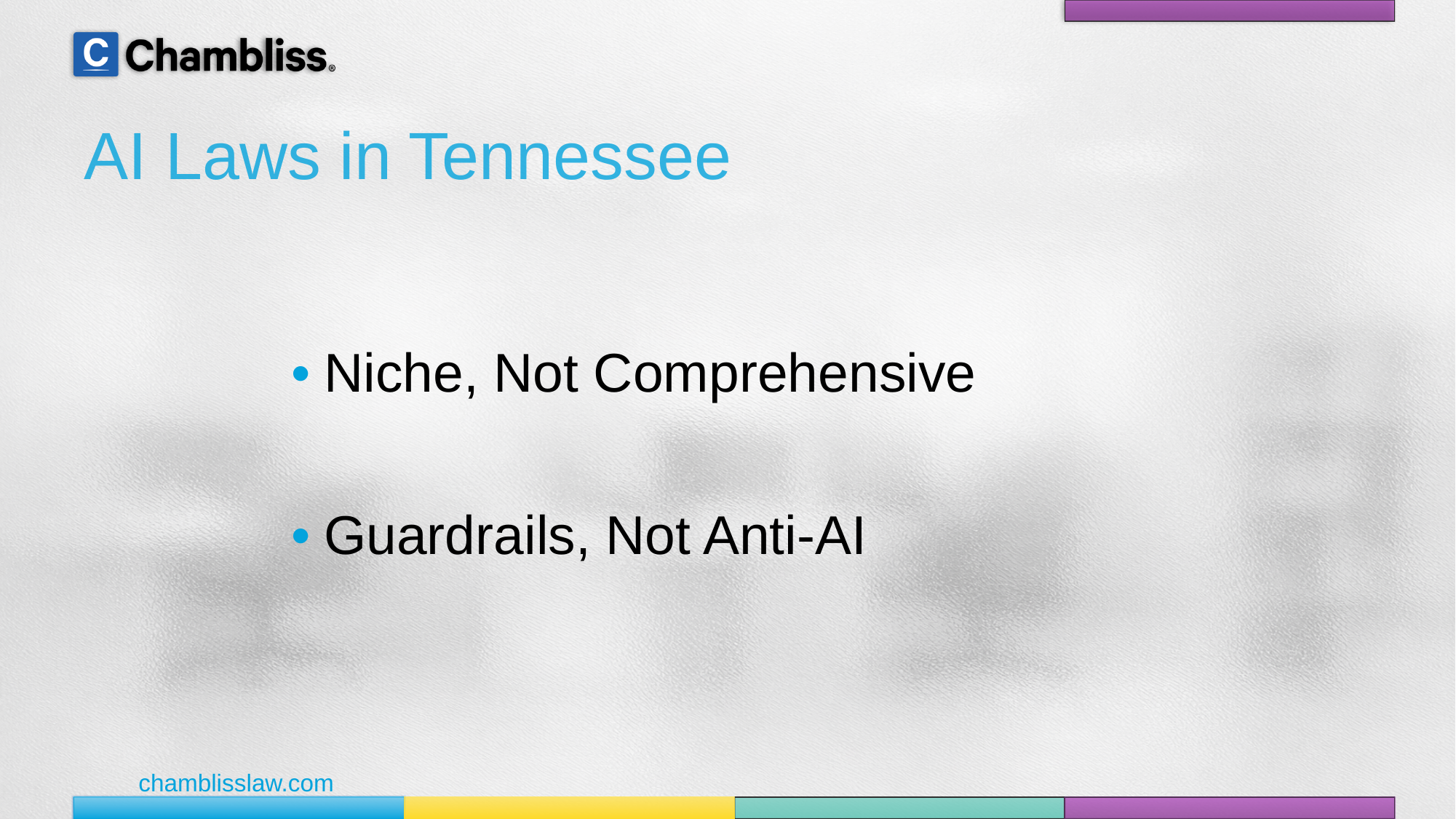

# AI Laws in Tennessee
Niche, Not Comprehensive
Guardrails, Not Anti-AI